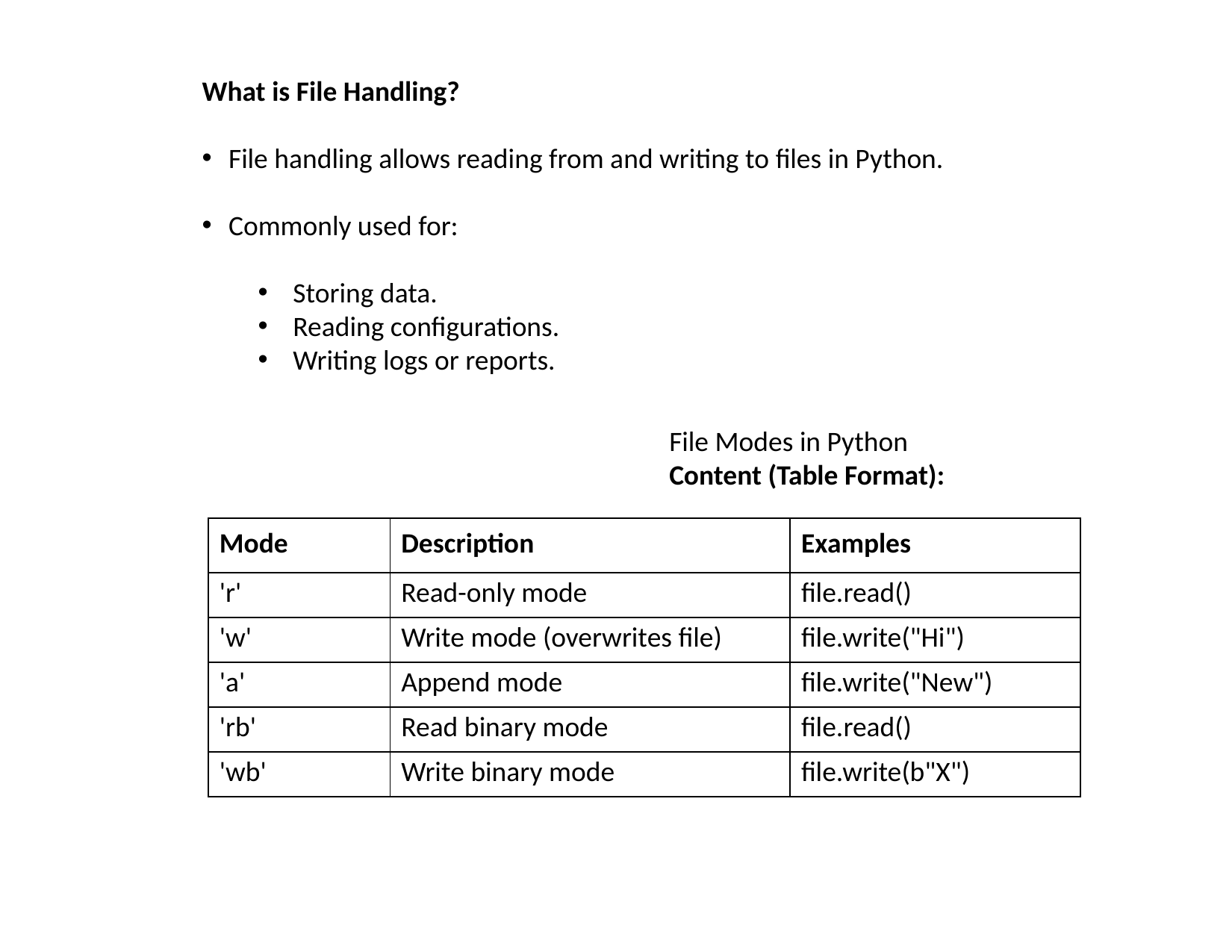

What is File Handling?
File handling allows reading from and writing to files in Python.

Commonly used for:

Storing data.
Reading configurations.
Writing logs or reports.
File Modes in Python
Content (Table Format):
| Mode | Description | Examples |
| --- | --- | --- |
| 'r' | Read-only mode | file.read() |
| 'w' | Write mode (overwrites file) | file.write("Hi") |
| 'a' | Append mode | file.write("New") |
| 'rb' | Read binary mode | file.read() |
| 'wb' | Write binary mode | file.write(b"X") |